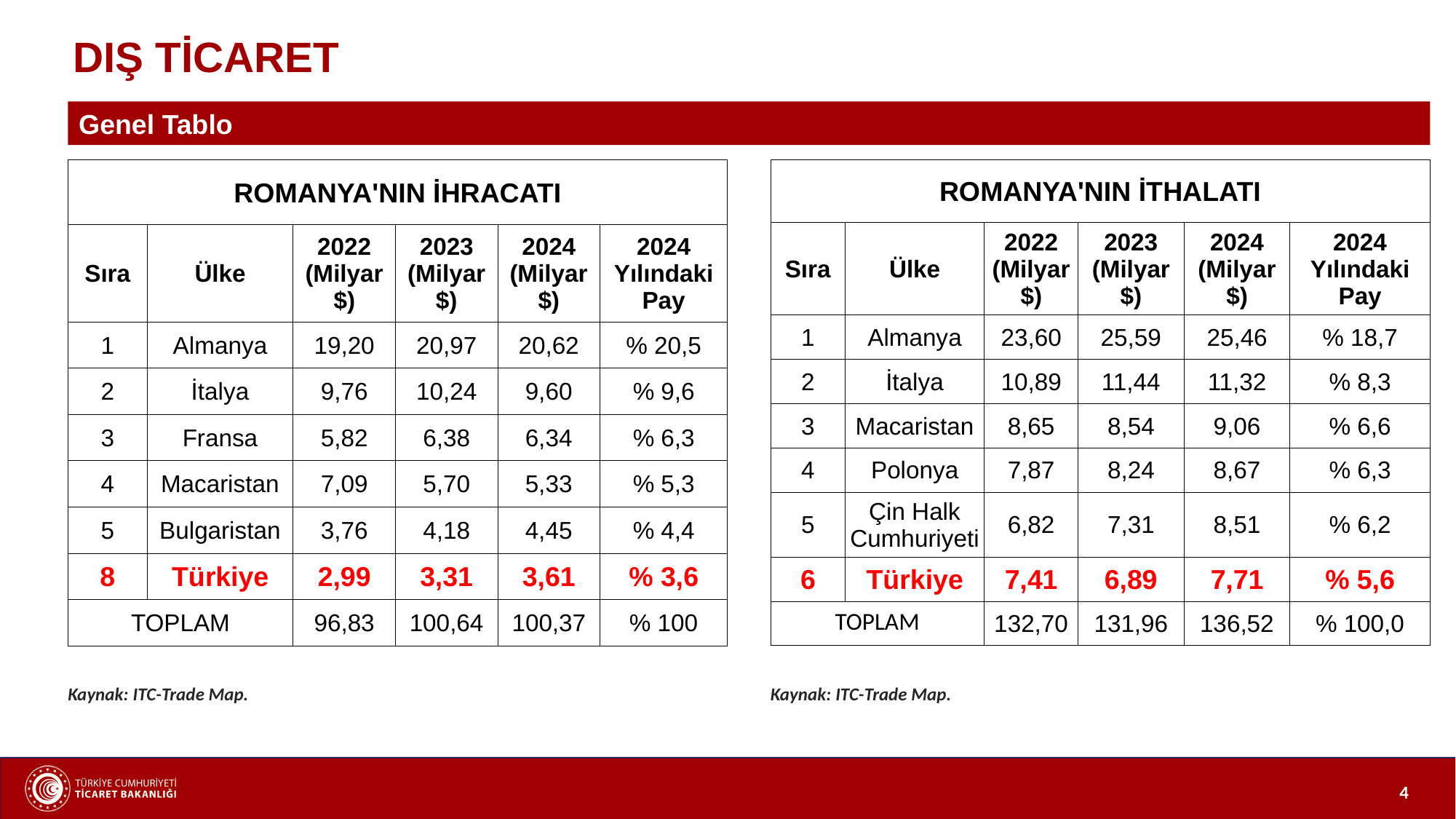

DIŞ TİCARET
Genel Tablo
| ROMANYA'NIN İHRACATI |  |  |  |  |  |
| --- | --- | --- | --- | --- | --- |
| Sıra | Ülke | 2022 (Milyar $) | 2023 (Milyar $) | 2024 (Milyar $) | 2024 Yılındaki Pay |
| 1 | Almanya | 19,20 | 20,97 | 20,62 | % 20,5 |
| 2 | İtalya | 9,76 | 10,24 | 9,60 | % 9,6 |
| 3 | Fransa | 5,82 | 6,38 | 6,34 | % 6,3 |
| 4 | Macaristan | 7,09 | 5,70 | 5,33 | % 5,3 |
| 5 | Bulgaristan | 3,76 | 4,18 | 4,45 | % 4,4 |
| 8 | Türkiye | 2,99 | 3,31 | 3,61 | % 3,6 |
| TOPLAM |  | 96,83 | 100,64 | 100,37 | % 100 |
| ROMANYA'NIN İTHALATI |  |  |  |  |  |
| --- | --- | --- | --- | --- | --- |
| Sıra | Ülke | 2022 (Milyar $) | 2023 (Milyar $) | 2024 (Milyar $) | 2024 Yılındaki Pay |
| 1 | Almanya | 23,60 | 25,59 | 25,46 | % 18,7 |
| 2 | İtalya | 10,89 | 11,44 | 11,32 | % 8,3 |
| 3 | Macaristan | 8,65 | 8,54 | 9,06 | % 6,6 |
| 4 | Polonya | 7,87 | 8,24 | 8,67 | % 6,3 |
| 5 | Çin Halk Cumhuriyeti | 6,82 | 7,31 | 8,51 | % 6,2 |
| 6 | Türkiye | 7,41 | 6,89 | 7,71 | % 5,6 |
| TOPLAM |  | 132,70 | 131,96 | 136,52 | % 100,0 |
Kaynak: ITC-Trade Map.
Kaynak: ITC-Trade Map.